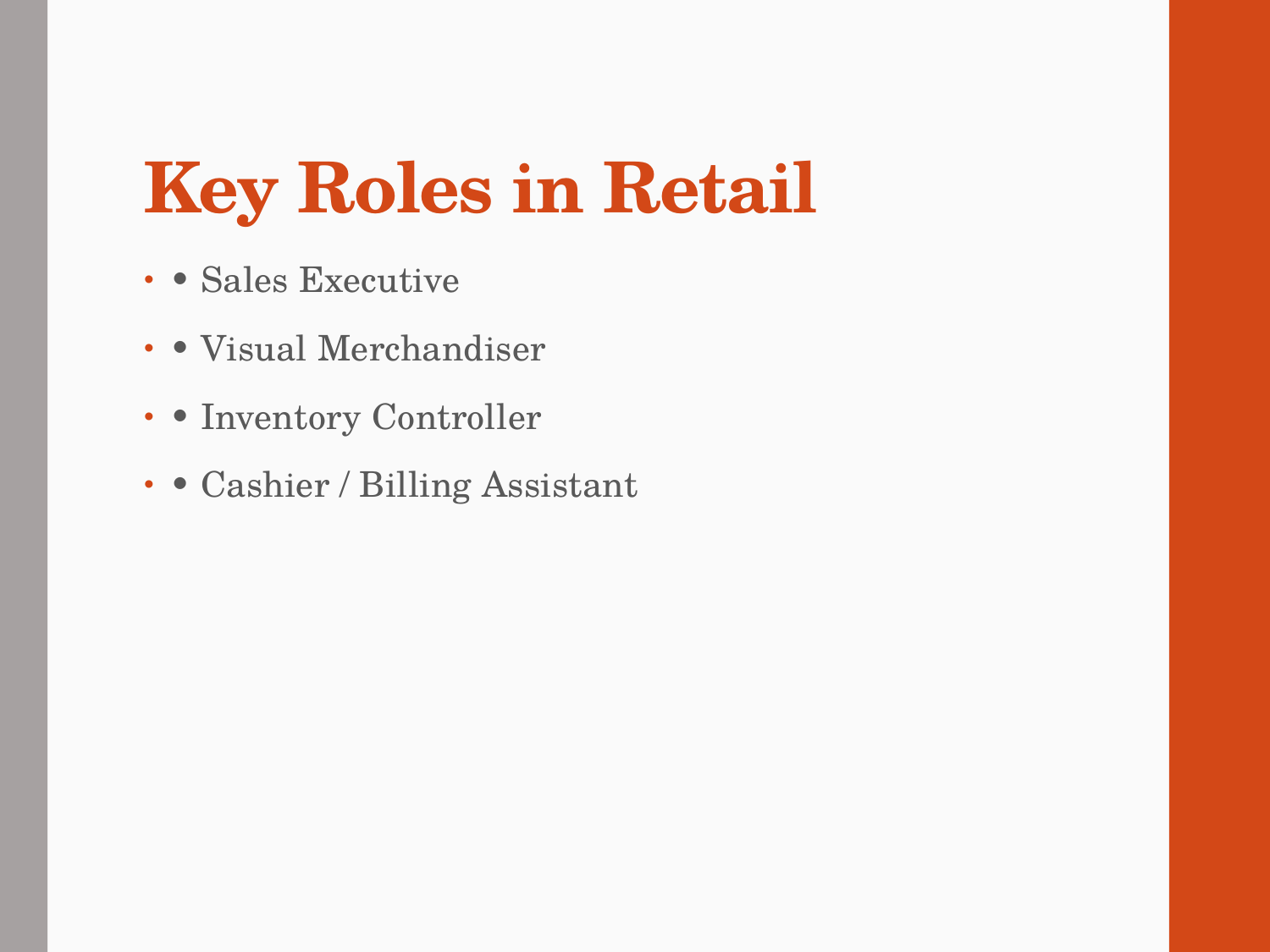

# Key Roles in Retail
• Sales Executive
• Visual Merchandiser
• Inventory Controller
• Cashier / Billing Assistant